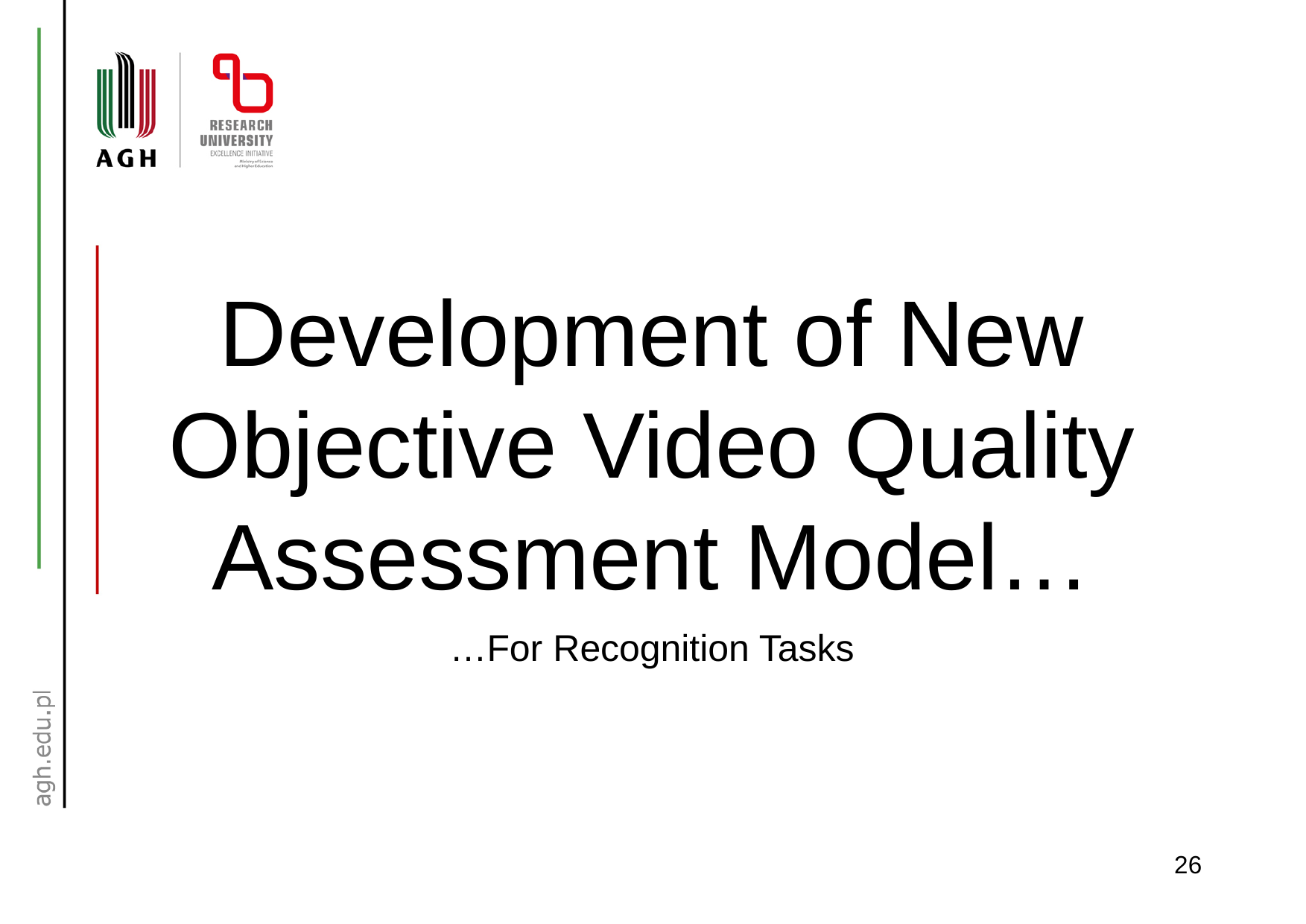

# Development of New Objective Video Quality Assessment Model…

…For Recognition Tasks
26